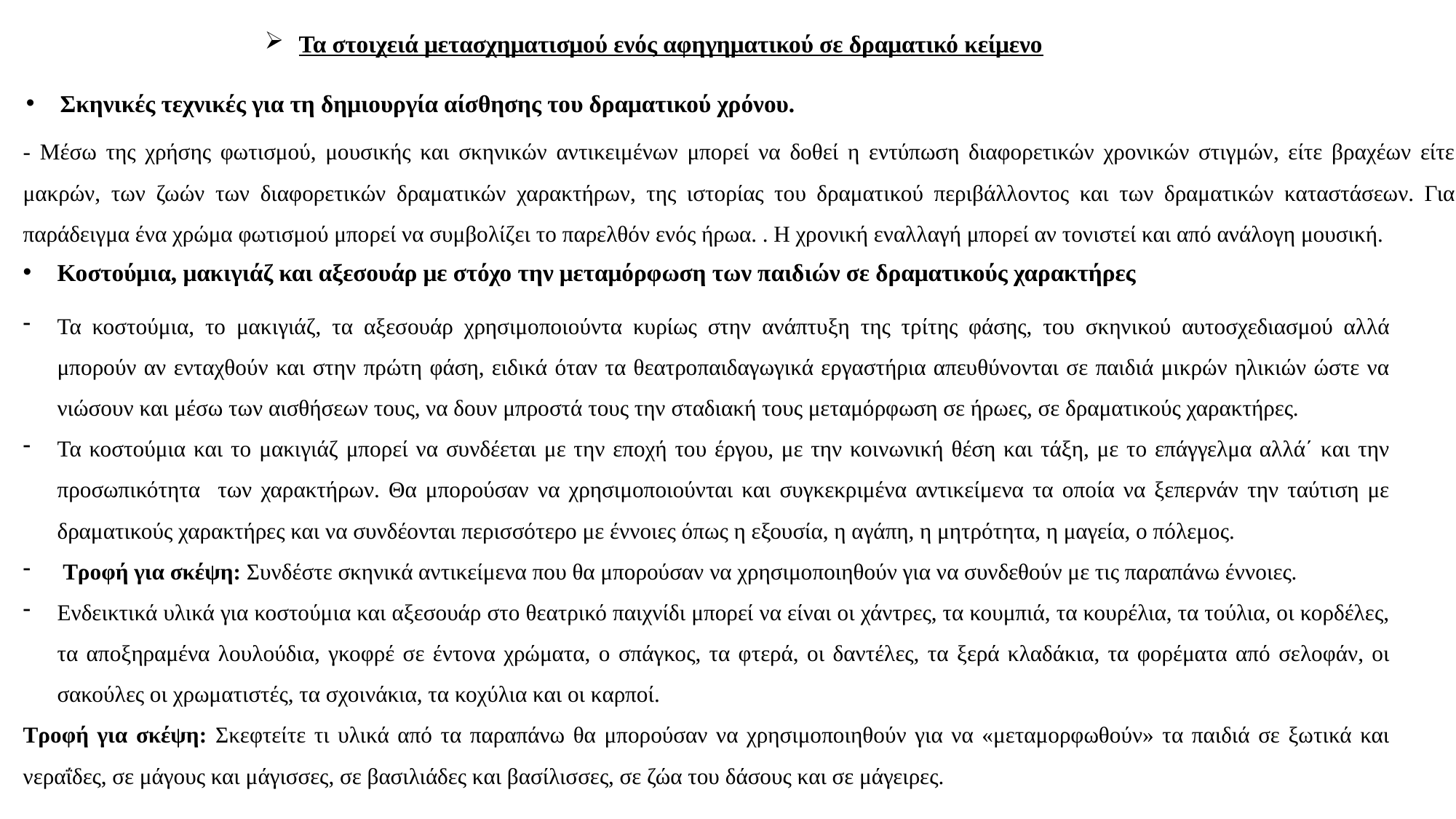

Τα στοιχειά μετασχηματισμού ενός αφηγηματικού σε δραματικό κείμενο
Σκηνικές τεχνικές για τη δημιουργία αίσθησης του δραματικού χρόνου.
- Μέσω της χρήσης φωτισμού, μουσικής και σκηνικών αντικειμένων μπορεί να δοθεί η εντύπωση διαφορετικών χρονικών στιγμών, είτε βραχέων είτε μακρών, των ζωών των διαφορετικών δραματικών χαρακτήρων, της ιστορίας του δραματικού περιβάλλοντος και των δραματικών καταστάσεων. Για παράδειγμα ένα χρώμα φωτισμού μπορεί να συμβολίζει το παρελθόν ενός ήρωα. . Η χρονική εναλλαγή μπορεί αν τονιστεί και από ανάλογη μουσική.
Κοστούμια, μακιγιάζ και αξεσουάρ με στόχο την μεταμόρφωση των παιδιών σε δραματικούς χαρακτήρες
Τα κοστούμια, το μακιγιάζ, τα αξεσουάρ χρησιμοποιούντα κυρίως στην ανάπτυξη της τρίτης φάσης, του σκηνικού αυτοσχεδιασμού αλλά μπορούν αν ενταχθούν και στην πρώτη φάση, ειδικά όταν τα θεατροπαιδαγωγικά εργαστήρια απευθύνονται σε παιδιά μικρών ηλικιών ώστε να νιώσουν και μέσω των αισθήσεων τους, να δουν μπροστά τους την σταδιακή τους μεταμόρφωση σε ήρωες, σε δραματικούς χαρακτήρες.
Τα κοστούμια και το μακιγιάζ μπορεί να συνδέεται με την εποχή του έργου, με την κοινωνική θέση και τάξη, με το επάγγελμα αλλά΄ και την προσωπικότητα  των χαρακτήρων. Θα μπορούσαν να χρησιμοποιούνται και συγκεκριμένα αντικείμενα τα οποία να ξεπερνάν την ταύτιση με δραματικούς χαρακτήρες και να συνδέονται περισσότερο με έννοιες όπως η εξουσία, η αγάπη, η μητρότητα, η μαγεία, ο πόλεμος.
 Τροφή για σκέψη: Συνδέστε σκηνικά αντικείμενα που θα μπορούσαν να χρησιμοποιηθούν για να συνδεθούν με τις παραπάνω έννοιες.
Ενδεικτικά υλικά για κοστούμια και αξεσουάρ στο θεατρικό παιχνίδι μπορεί να είναι οι χάντρες, τα κουμπιά, τα κουρέλια, τα τούλια, οι κορδέλες, τα αποξηραμένα λουλούδια, γκοφρέ σε έντονα χρώματα, ο σπάγκος, τα φτερά, οι δαντέλες, τα ξερά κλαδάκια, τα φορέματα από σελοφάν, οι σακούλες οι χρωματιστές, τα σχοινάκια, τα κοχύλια και οι καρποί.
Τροφή για σκέψη: Σκεφτείτε τι υλικά από τα παραπάνω θα μπορούσαν να χρησιμοποιηθούν για να «μεταμορφωθούν» τα παιδιά σε ξωτικά και νεραΐδες, σε μάγους και μάγισσες, σε βασιλιάδες και βασίλισσες, σε ζώα του δάσους και σε μάγειρες.